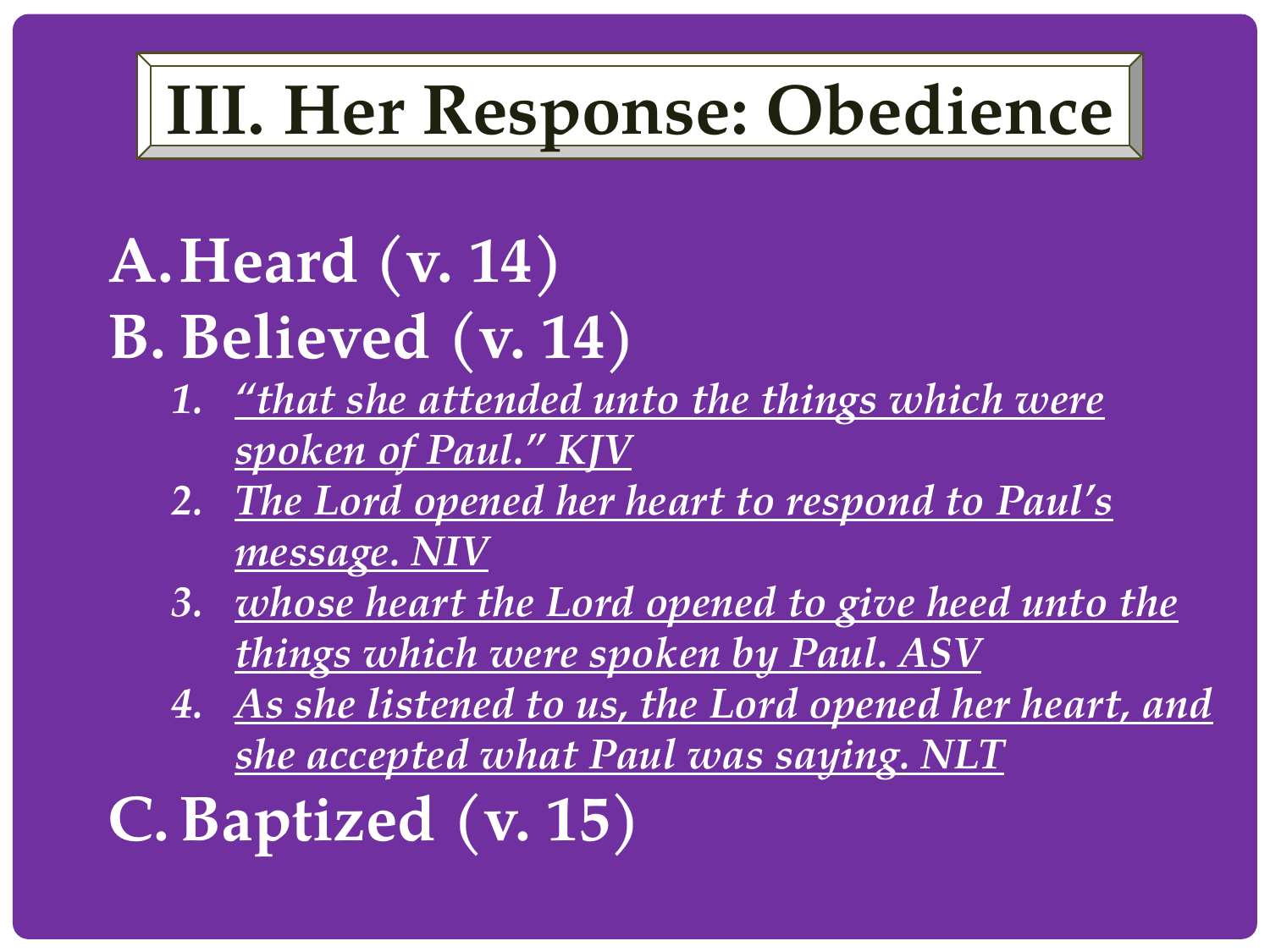

Her Response: Obedience
Heard (v. 14)
Believed (v. 14)
“that she attended unto the things which were spoken of Paul.” KJV
The Lord opened her heart to respond to Paul’s message. NIV
whose heart the Lord opened to give heed unto the things which were spoken by Paul. ASV
As she listened to us, the Lord opened her heart, and she accepted what Paul was saying. NLT
Baptized (v. 15)